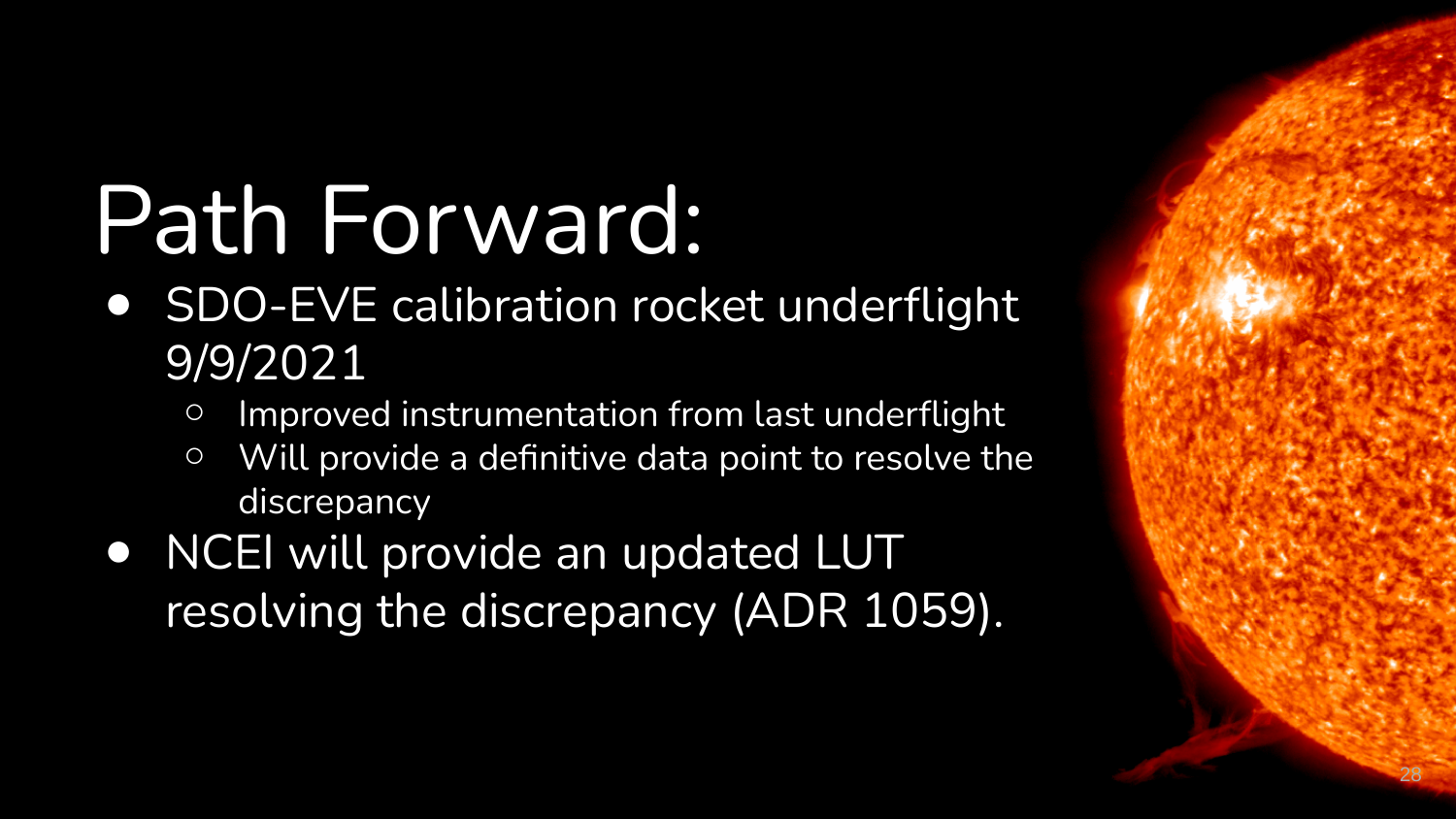

# Path Forward:
SDO-EVE calibration rocket underflight 9/9/2021
Improved instrumentation from last underflight
Will provide a definitive data point to resolve the discrepancy
NCEI will provide an updated LUT resolving the discrepancy (ADR 1059).
28